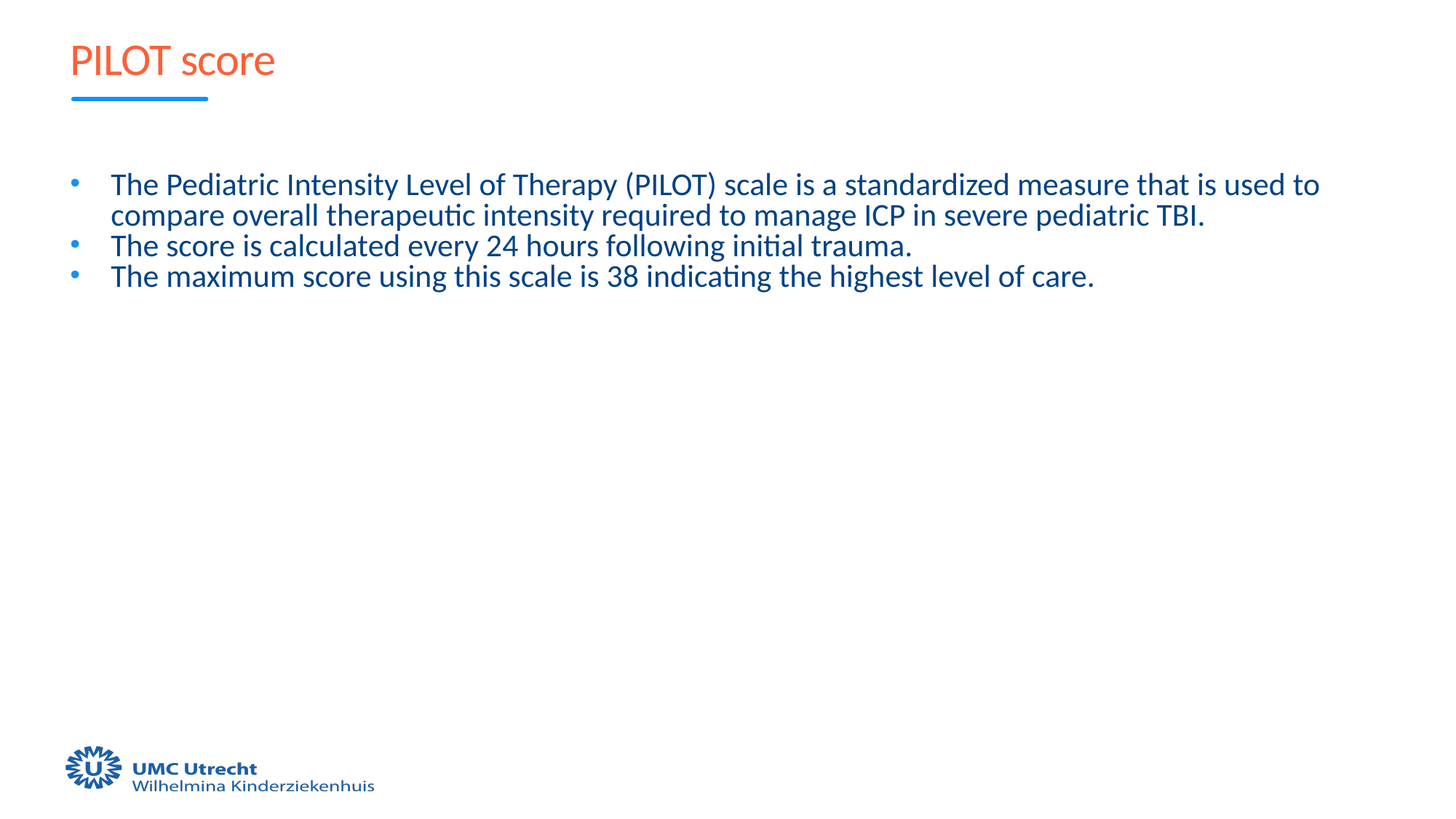

# PILOT score
The Pediatric Intensity Level of Therapy (PILOT) scale is a standardized measure that is used to compare overall therapeutic intensity required to manage ICP in severe pediatric TBI.
The score is calculated every 24 hours following initial trauma.
The maximum score using this scale is 38 indicating the highest level of care.